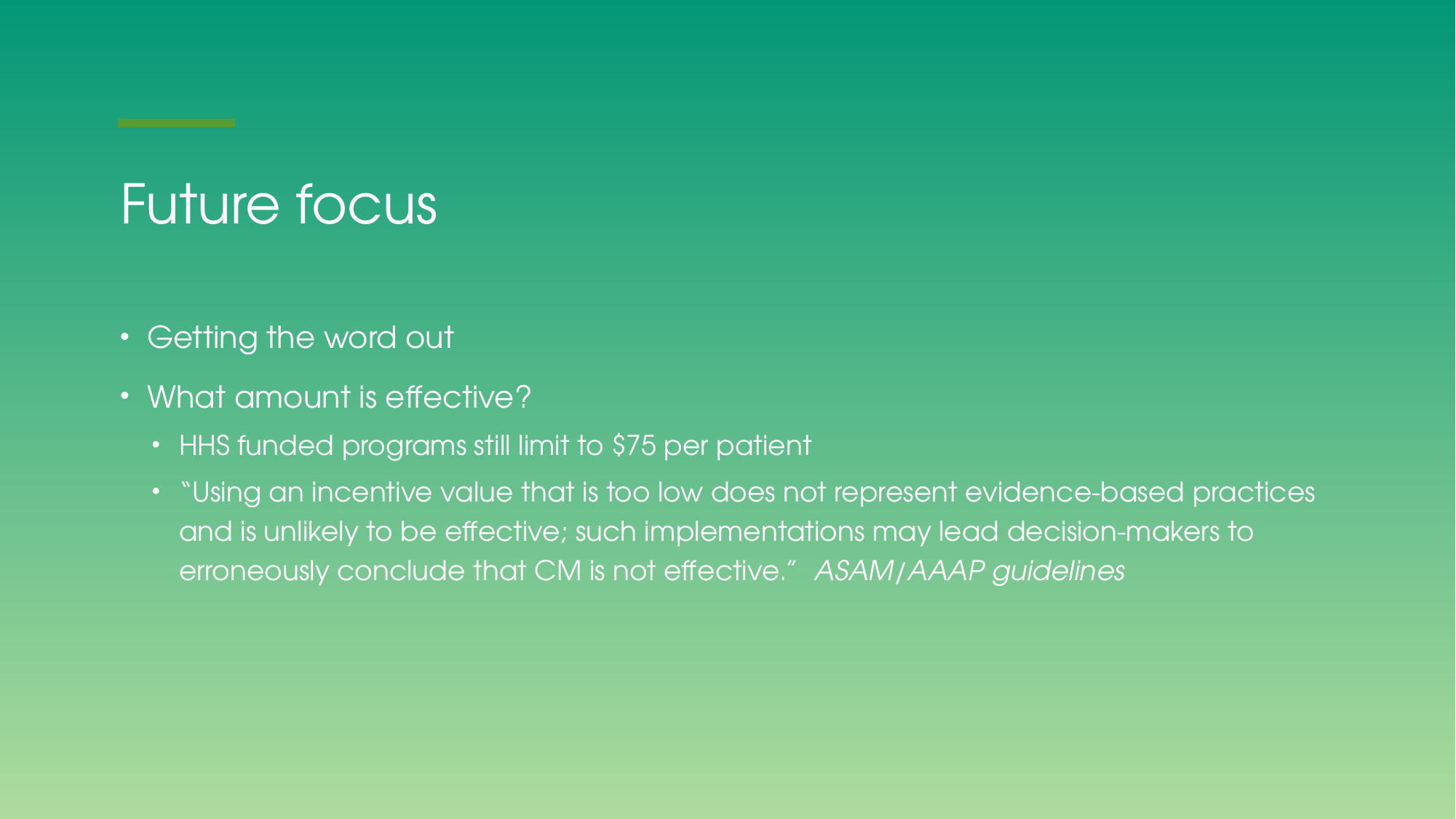

# Future focus
Getting the word out
What amount is effective?
HHS funded programs still limit to $75 per patient
“Using an incentive value that is too low does not represent evidence-based practices and is unlikely to be effective; such implementations may lead decision-makers to erroneously conclude that CM is not effective.”  ASAM/AAAP guidelines